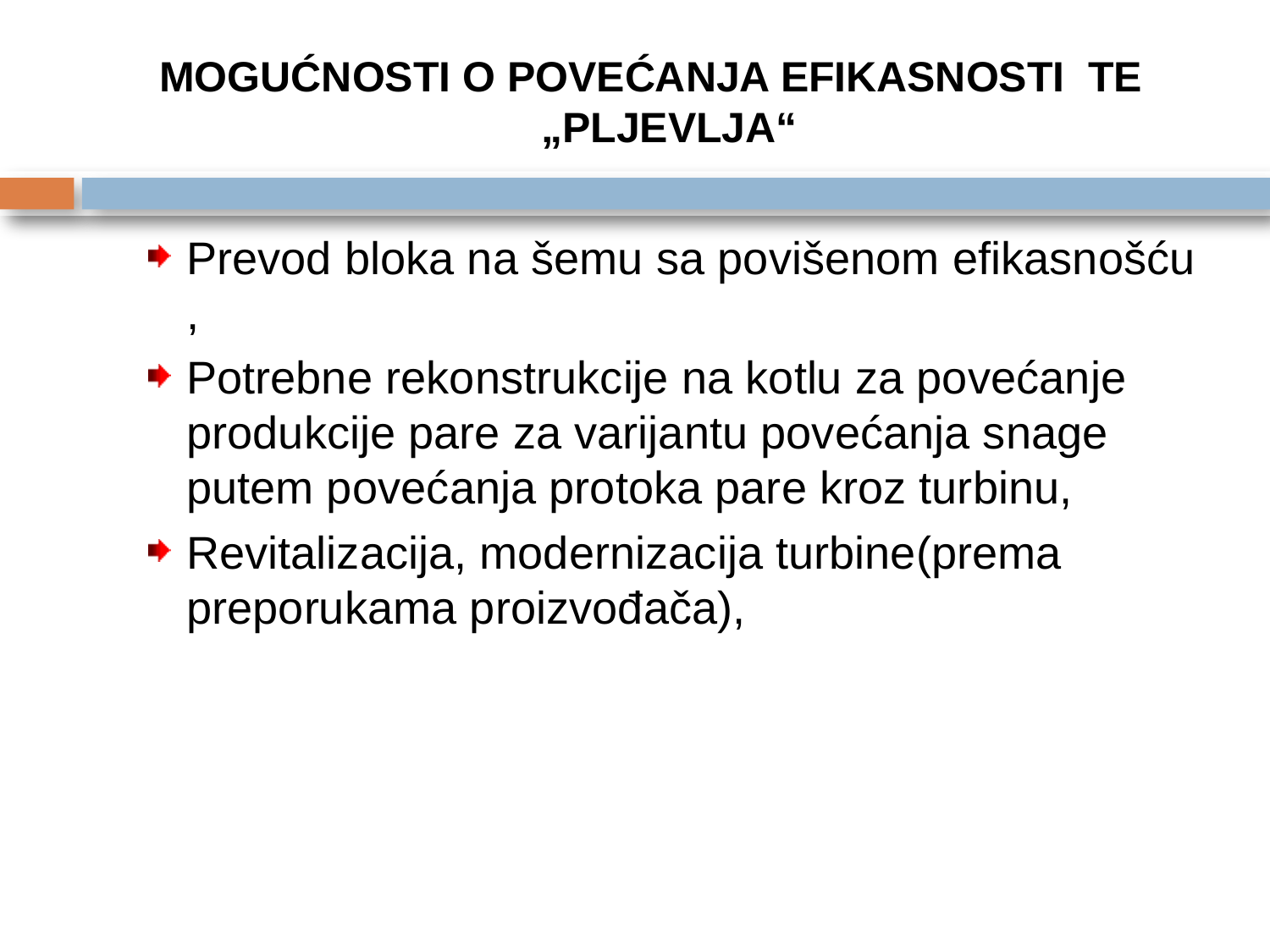

# MOGUĆNOSTI O POVEĆANJA EFIKASNOSTI  TE „PLJEVLJA“
Prevod bloka na šemu sa povišenom efikasnošću,
Potrebne rekonstrukcije na kotlu za povećanje produkcije pare za varijantu povećanja snage putem povećanja protoka pare kroz turbinu,
Revitalizacija, modernizacija turbine(prema preporukama proizvođača),